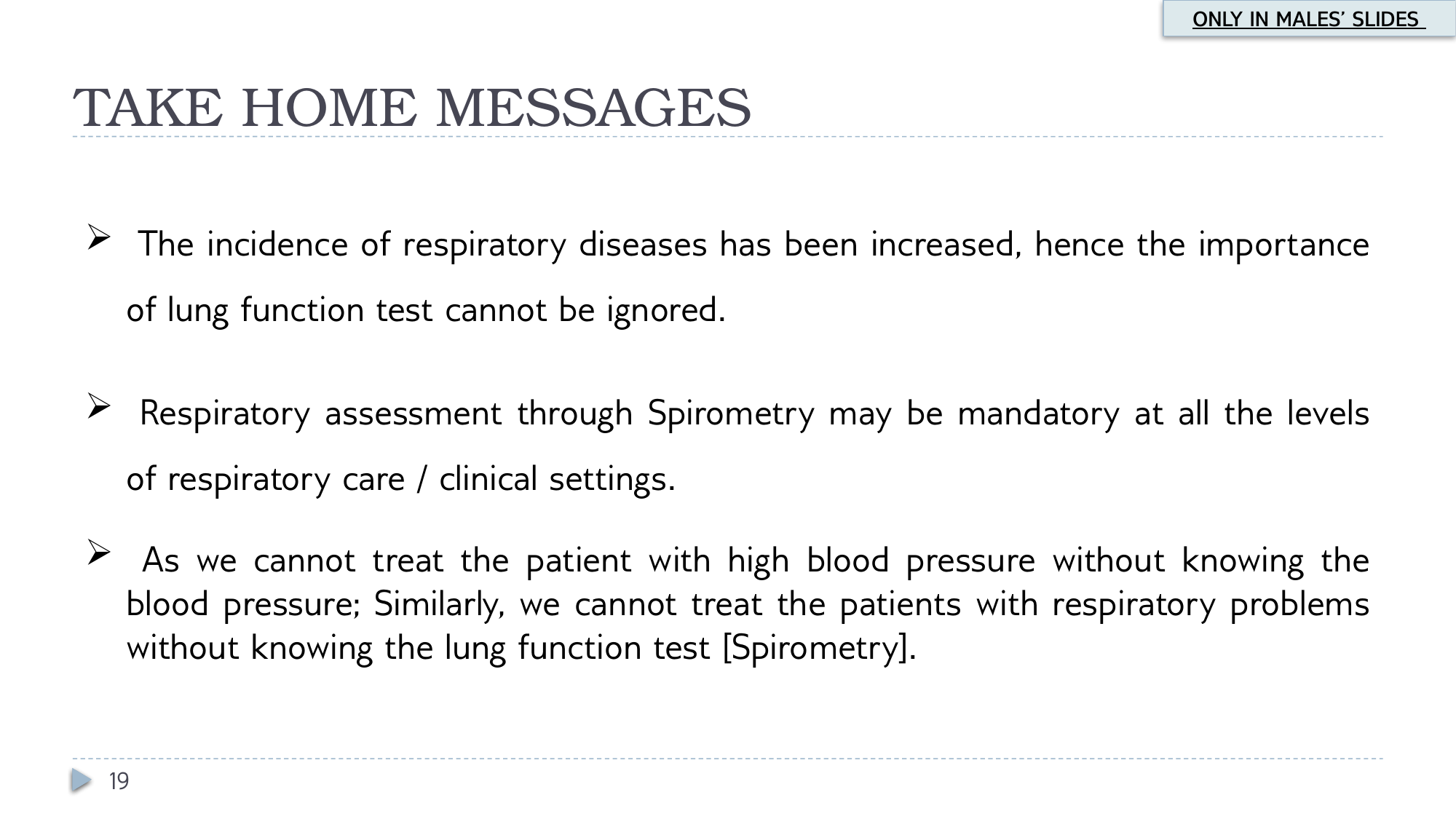

ONLY IN MALES’ SLIDES
TAKE HOME MESSAGES
 The incidence of respiratory diseases has been increased, hence the importance of lung function test cannot be ignored.

 Respiratory assessment through Spirometry may be mandatory at all the levels of respiratory care / clinical settings.

 As we cannot treat the patient with high blood pressure without knowing the blood pressure; Similarly, we cannot treat the patients with respiratory problems without knowing the lung function test [Spirometry].

19